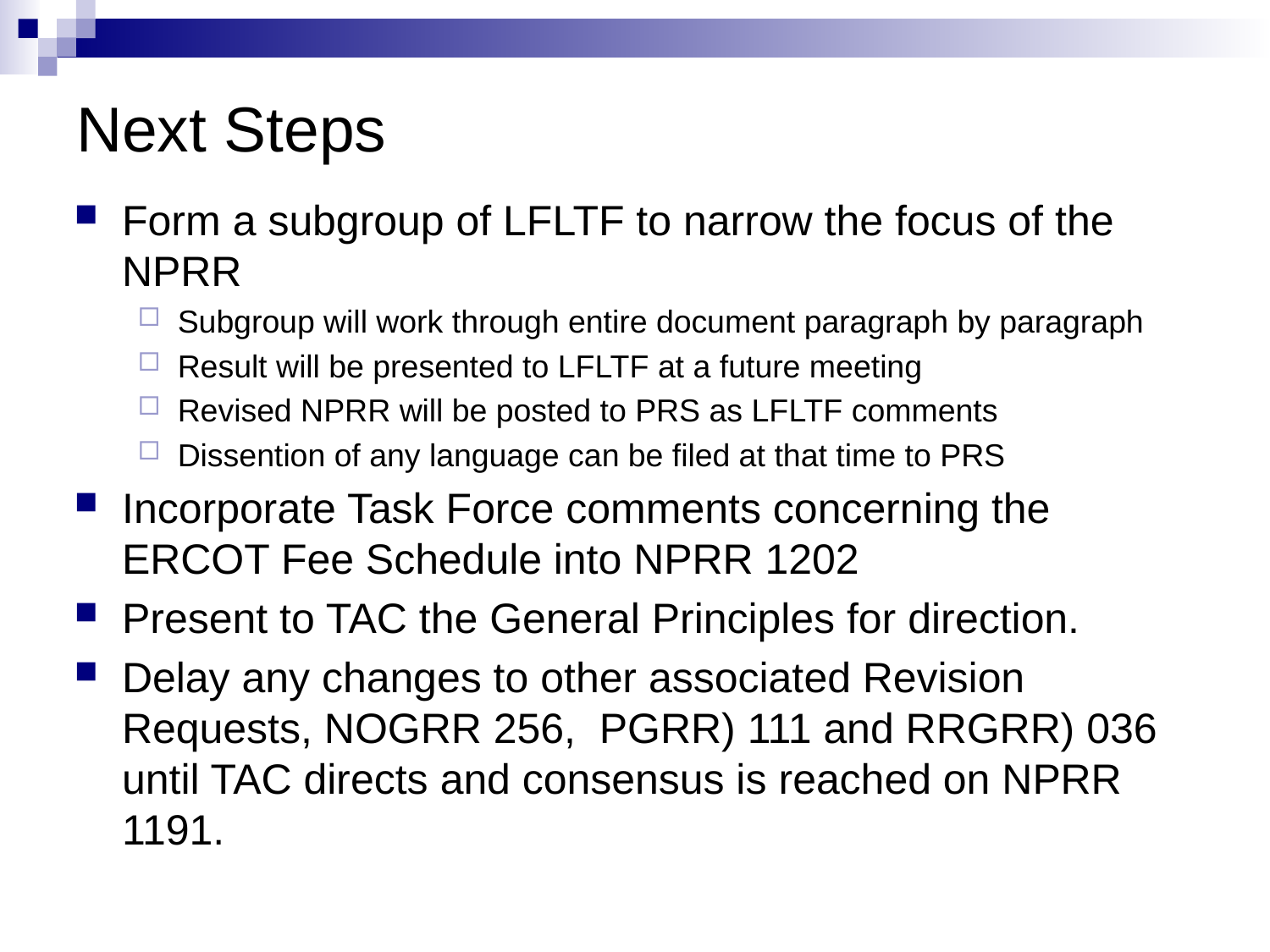

# Next Steps
Form a subgroup of LFLTF to narrow the focus of the NPRR
Subgroup will work through entire document paragraph by paragraph
Result will be presented to LFLTF at a future meeting
Revised NPRR will be posted to PRS as LFLTF comments
Dissention of any language can be filed at that time to PRS
Incorporate Task Force comments concerning the ERCOT Fee Schedule into NPRR 1202
Present to TAC the General Principles for direction.
Delay any changes to other associated Revision Requests, NOGRR 256,  PGRR) 111 and RRGRR) 036 until TAC directs and consensus is reached on NPRR 1191.